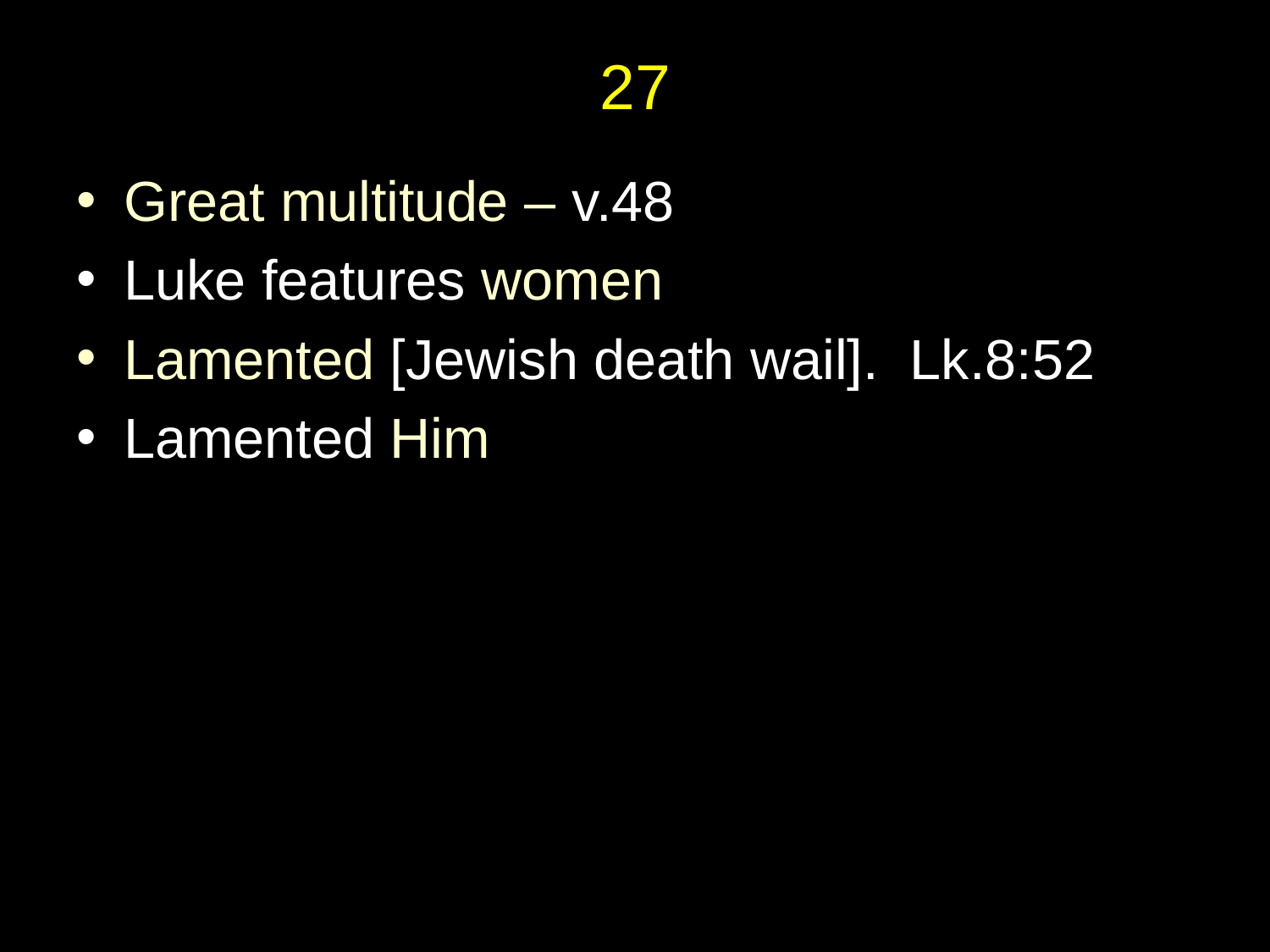

# 27
Great multitude – v.48
Luke features women
Lamented [Jewish death wail].  Lk.8:52
Lamented Him